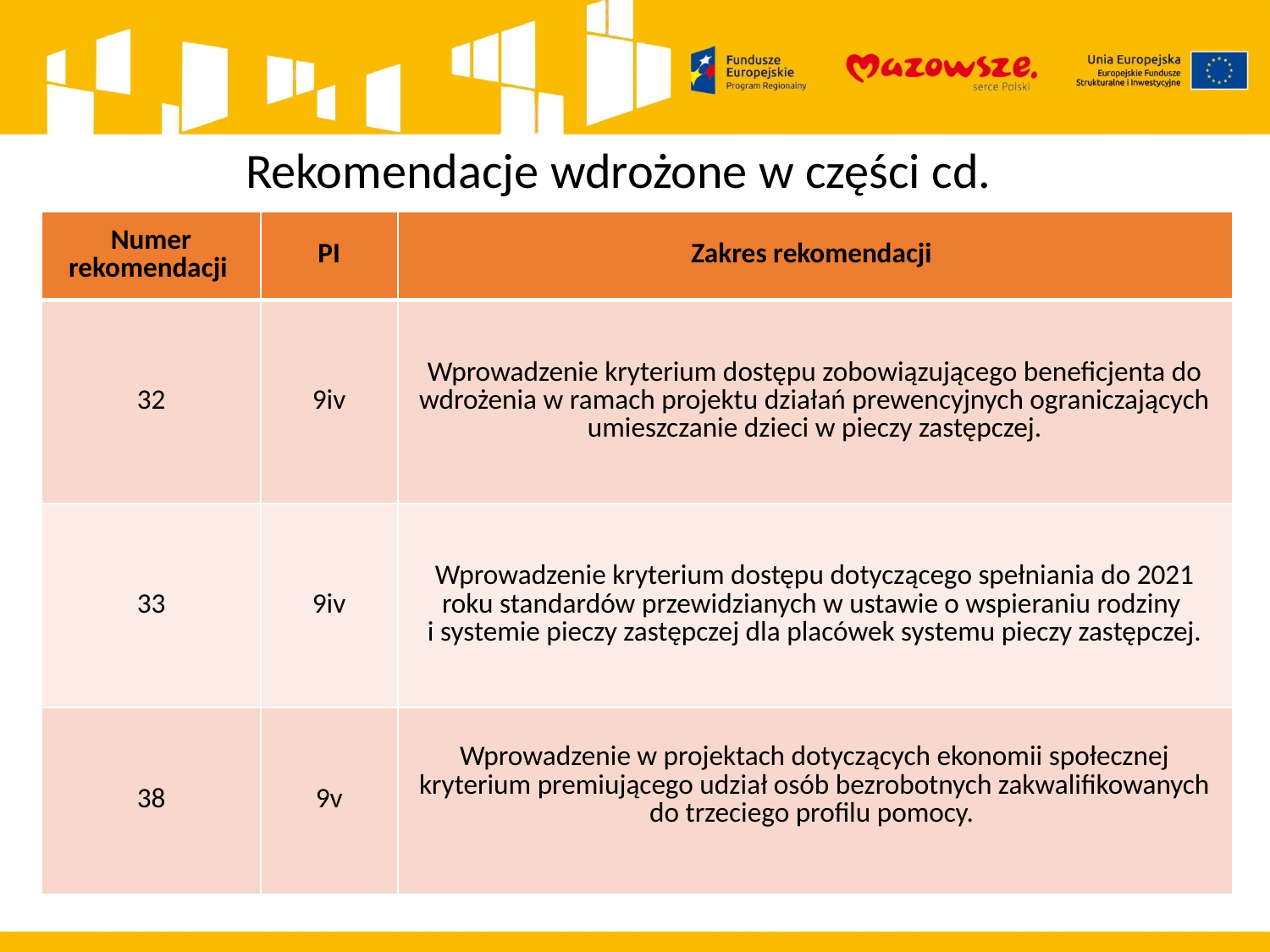

# Rekomendacje wdrożone w części cd.
| Numer rekomendacji | PI | Zakres rekomendacji |
| --- | --- | --- |
| 32 | 9iv | Wprowadzenie kryterium dostępu zobowiązującego beneficjenta do wdrożenia w ramach projektu działań prewencyjnych ograniczających umieszczanie dzieci w pieczy zastępczej. |
| 33 | 9iv | Wprowadzenie kryterium dostępu dotyczącego spełniania do 2021 roku standardów przewidzianych w ustawie o wspieraniu rodziny i systemie pieczy zastępczej dla placówek systemu pieczy zastępczej. |
| 38 | 9v | Wprowadzenie w projektach dotyczących ekonomii społecznej kryterium premiującego udział osób bezrobotnych zakwalifikowanych do trzeciego profilu pomocy. |